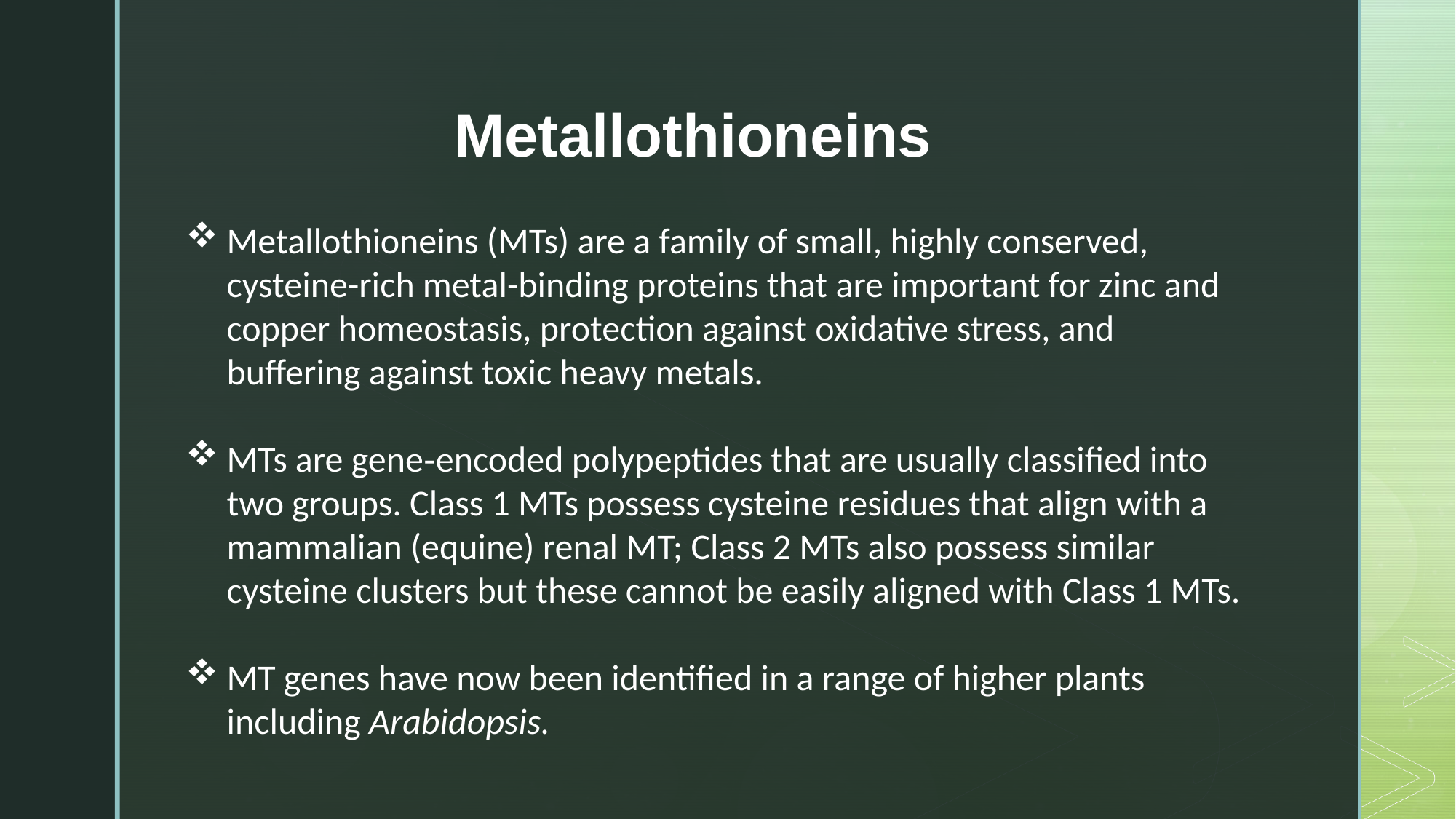

Metallothioneins
Metallothioneins (MTs) are a family of small, highly conserved, cysteine-rich metal-binding proteins that are important for zinc and copper homeostasis, protection against oxidative stress, and buffering against toxic heavy metals.

MTs are gene‐encoded polypeptides that are usually classified into two groups. Class 1 MTs possess cysteine residues that align with a mammalian (equine) renal MT; Class 2 MTs also possess similar cysteine clusters but these cannot be easily aligned with Class 1 MTs.

MT genes have now been identified in a range of higher plants including Arabidopsis.